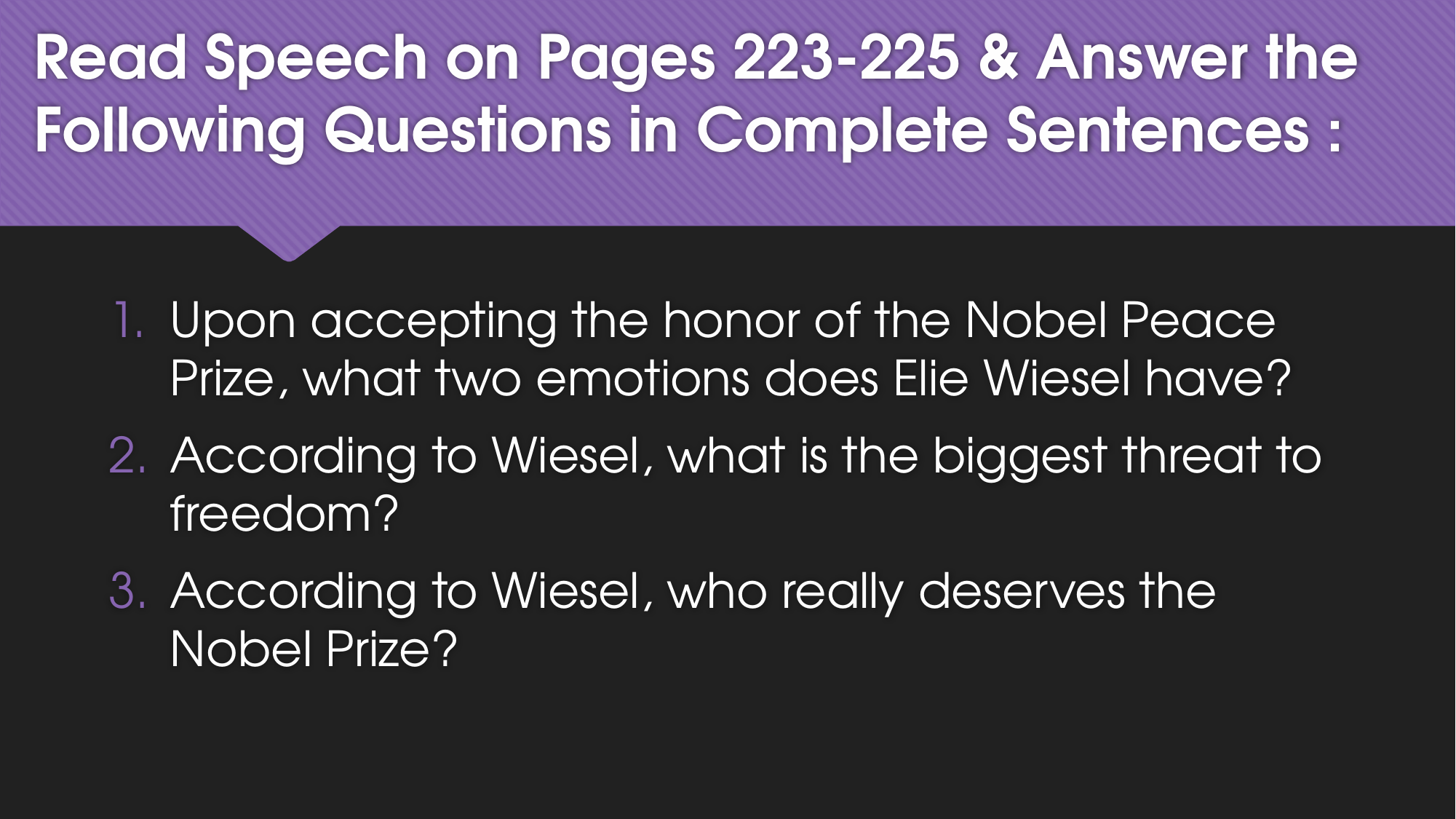

# Read Speech on Pages 223-225 & Answer the Following Questions in Complete Sentences :
Upon accepting the honor of the Nobel Peace Prize, what two emotions does Elie Wiesel have?
According to Wiesel, what is the biggest threat to freedom?
According to Wiesel, who really deserves the Nobel Prize?